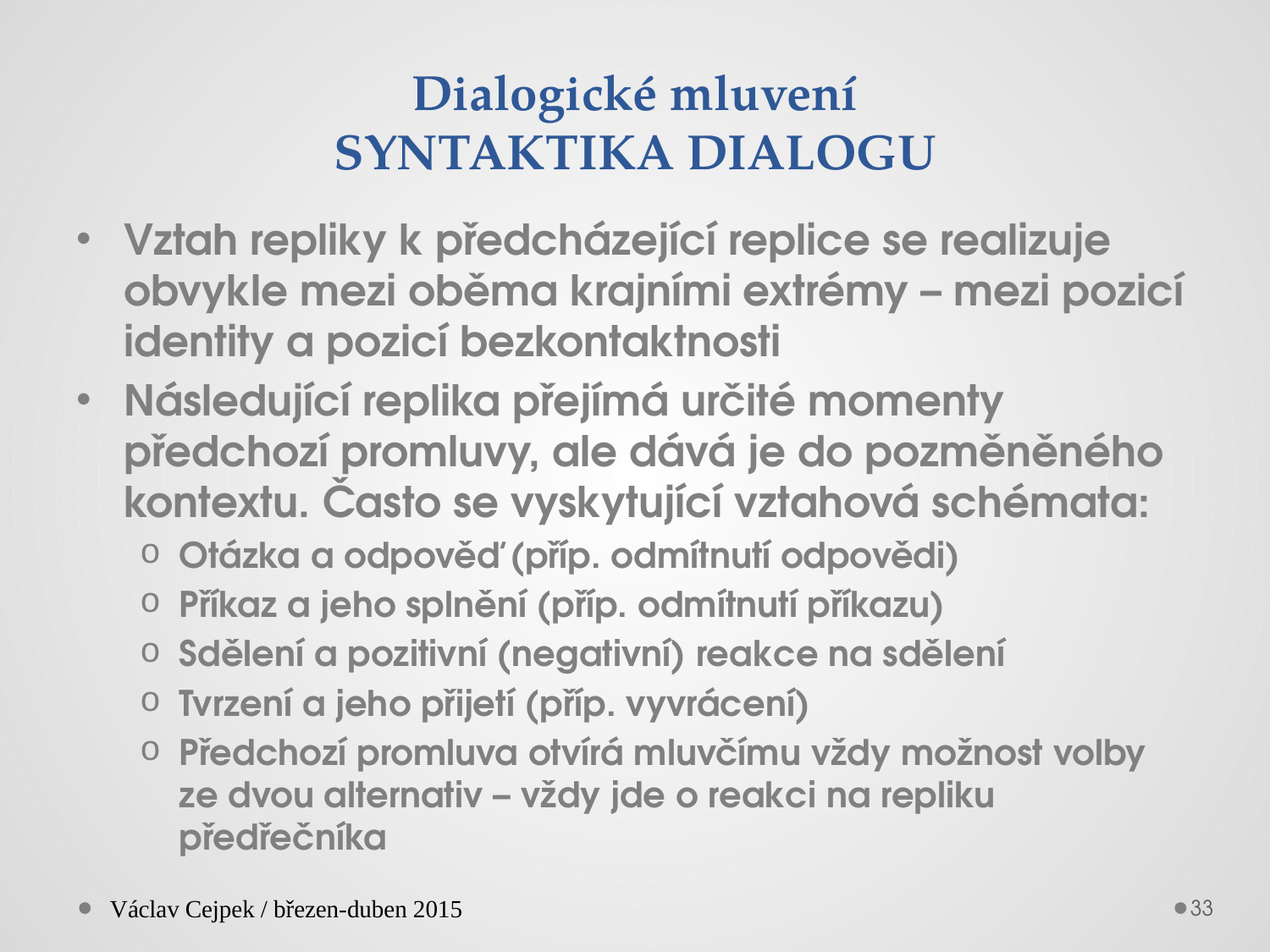

# Dialogické mluvení SYNTAKTIKA DIALOGU
Vztah repliky k předcházející replice se realizuje obvykle mezi oběma krajními extrémy – mezi pozicí identity a pozicí bezkontaktnosti
Následující replika přejímá určité momenty předchozí promluvy, ale dává je do pozměněného kontextu. Často se vyskytující vztahová schémata:
Otázka a odpověď (příp. odmítnutí odpovědi)
Příkaz a jeho splnění (příp. odmítnutí příkazu)
Sdělení a pozitivní (negativní) reakce na sdělení
Tvrzení a jeho přijetí (příp. vyvrácení)
Předchozí promluva otvírá mluvčímu vždy možnost volby ze dvou alternativ – vždy jde o reakci na repliku předřečníka
Václav Cejpek / březen-duben 2015
33